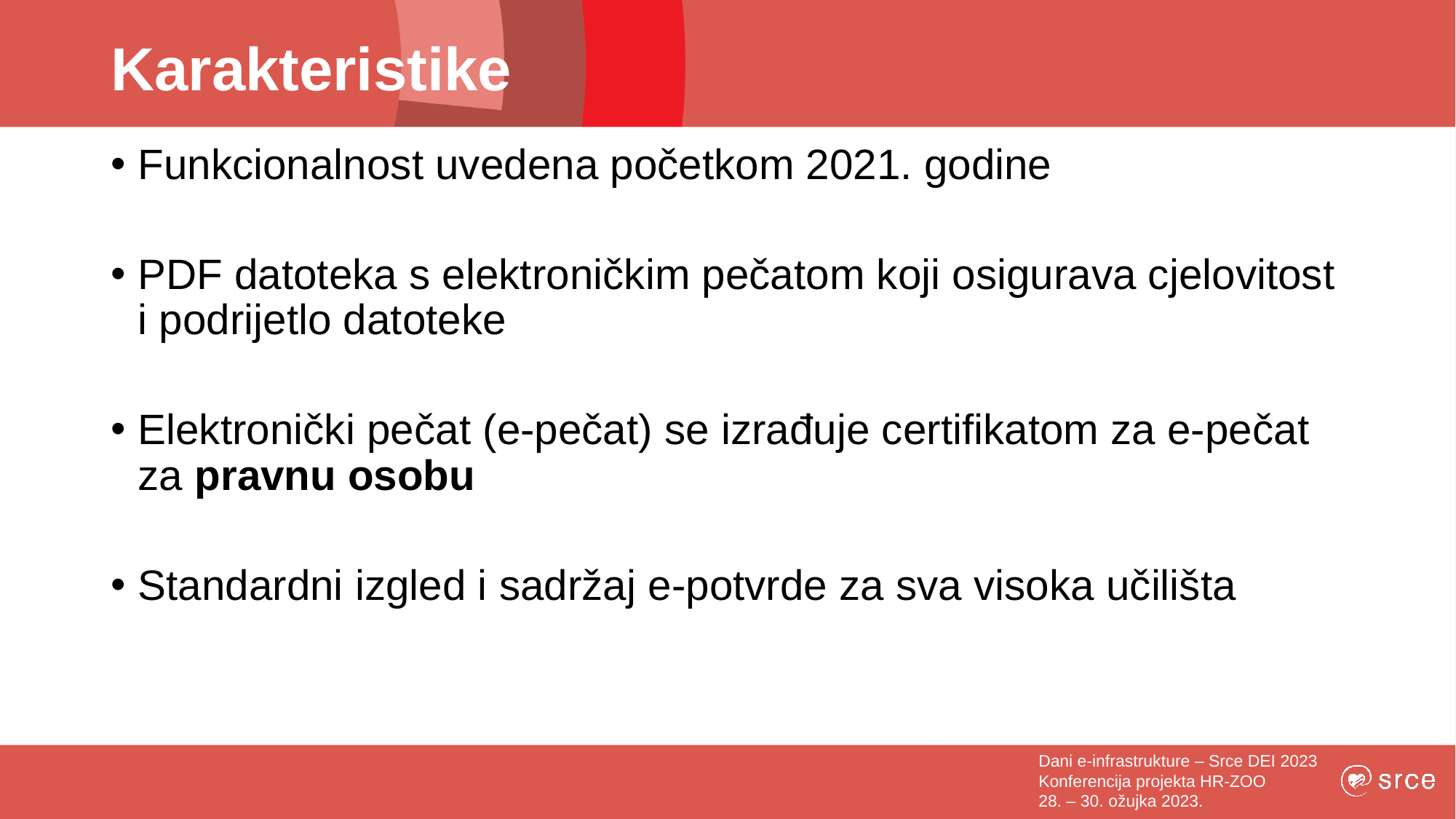

# Karakteristike
Funkcionalnost uvedena početkom 2021. godine

PDF datoteka s elektroničkim pečatom koji osigurava cjelovitost i podrijetlo datoteke

Elektronički pečat (e-pečat) se izrađuje certifikatom za e-pečat za pravnu osobu

Standardni izgled i sadržaj e-potvrde za sva visoka učilišta